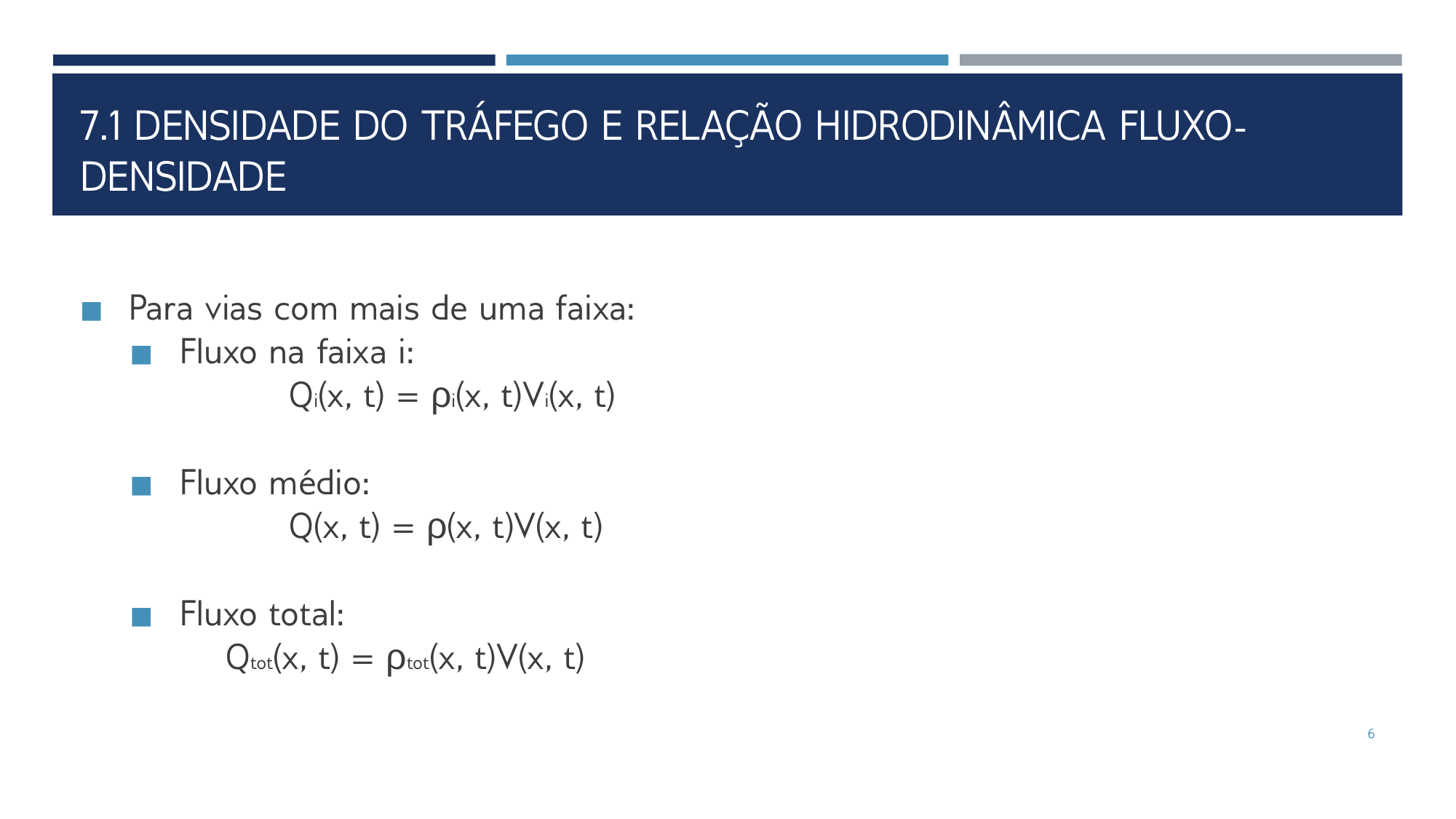

# 7.1 DENSIDADE DO TRÁFEGO E RELAÇÃO HIDRODINÂMICA FLUXO-DENSIDADE
Para vias com mais de uma faixa:
Fluxo na faixa i:
	Qi(x, t) = ρi(x, t)Vi(x, t)

Fluxo médio:
	Q(x, t) = ρ(x, t)V(x, t)

Fluxo total:
Qtot(x, t) = ρtot(x, t)V(x, t)
6